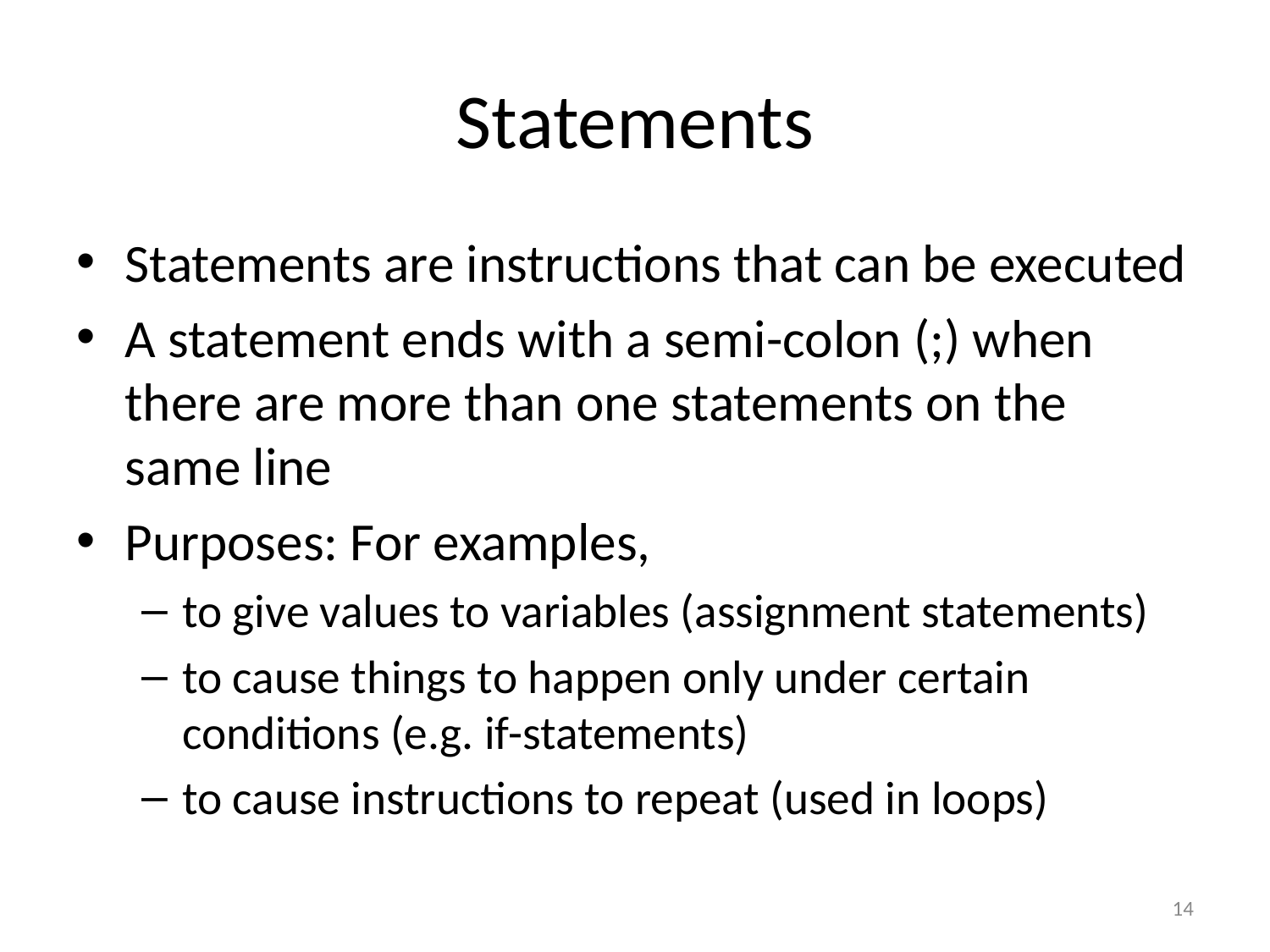

# Statements
Statements are instructions that can be executed
A statement ends with a semi-colon (;) when there are more than one statements on the same line
Purposes: For examples,
to give values to variables (assignment statements)
to cause things to happen only under certain conditions (e.g. if-statements)
to cause instructions to repeat (used in loops)

14